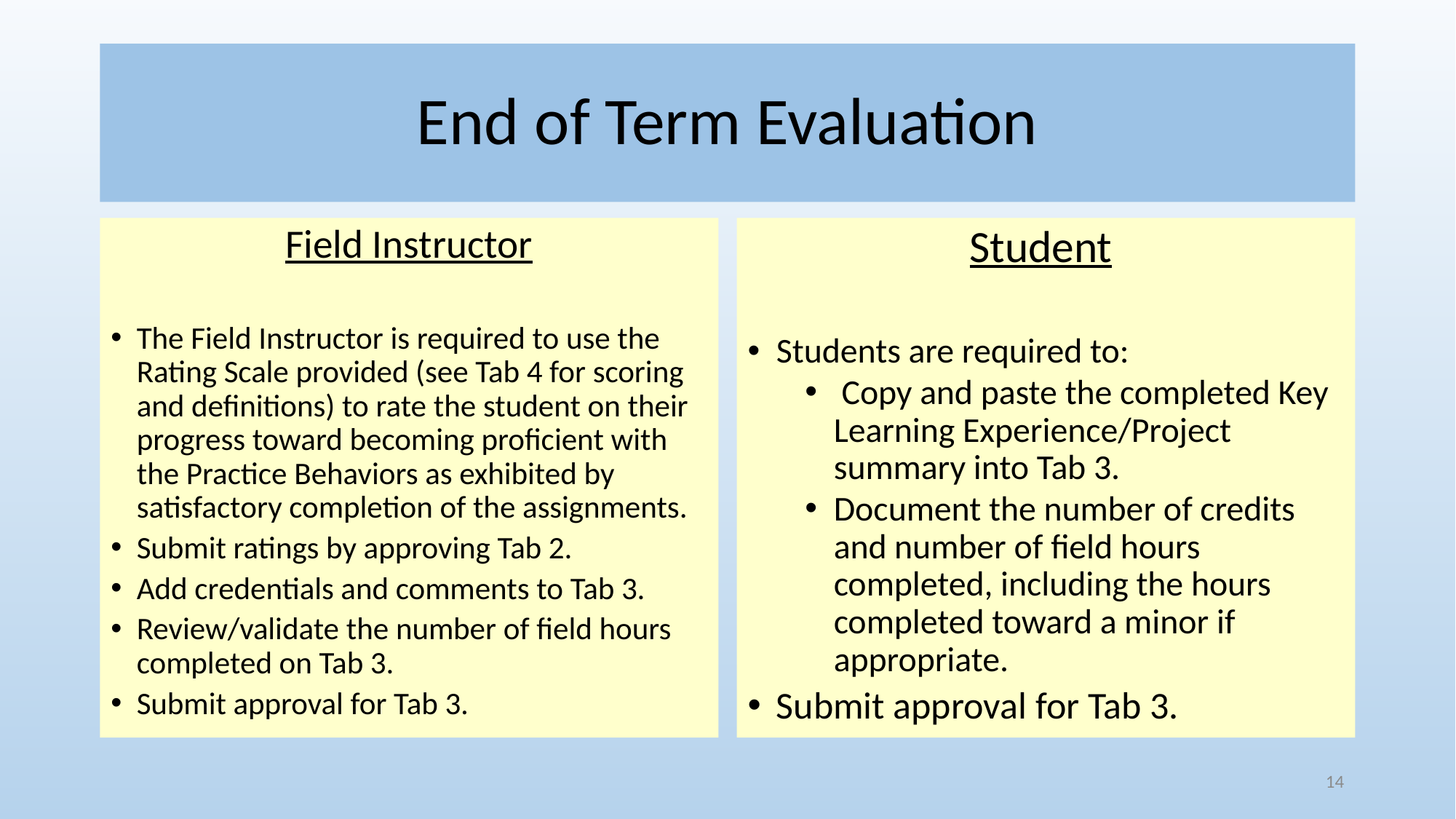

# End of Term Evaluation
Field Instructor
The Field Instructor is required to use the Rating Scale provided (see Tab 4 for scoring and definitions) to rate the student on their progress toward becoming proficient with the Practice Behaviors as exhibited by satisfactory completion of the assignments.
Submit ratings by approving Tab 2.
Add credentials and comments to Tab 3.
Review/validate the number of field hours completed on Tab 3.
Submit approval for Tab 3.

Student
Students are required to:
 Copy and paste the completed Key Learning Experience/Project summary into Tab 3.
Document the number of credits and number of field hours completed, including the hours completed toward a minor if appropriate.
Submit approval for Tab 3.

14